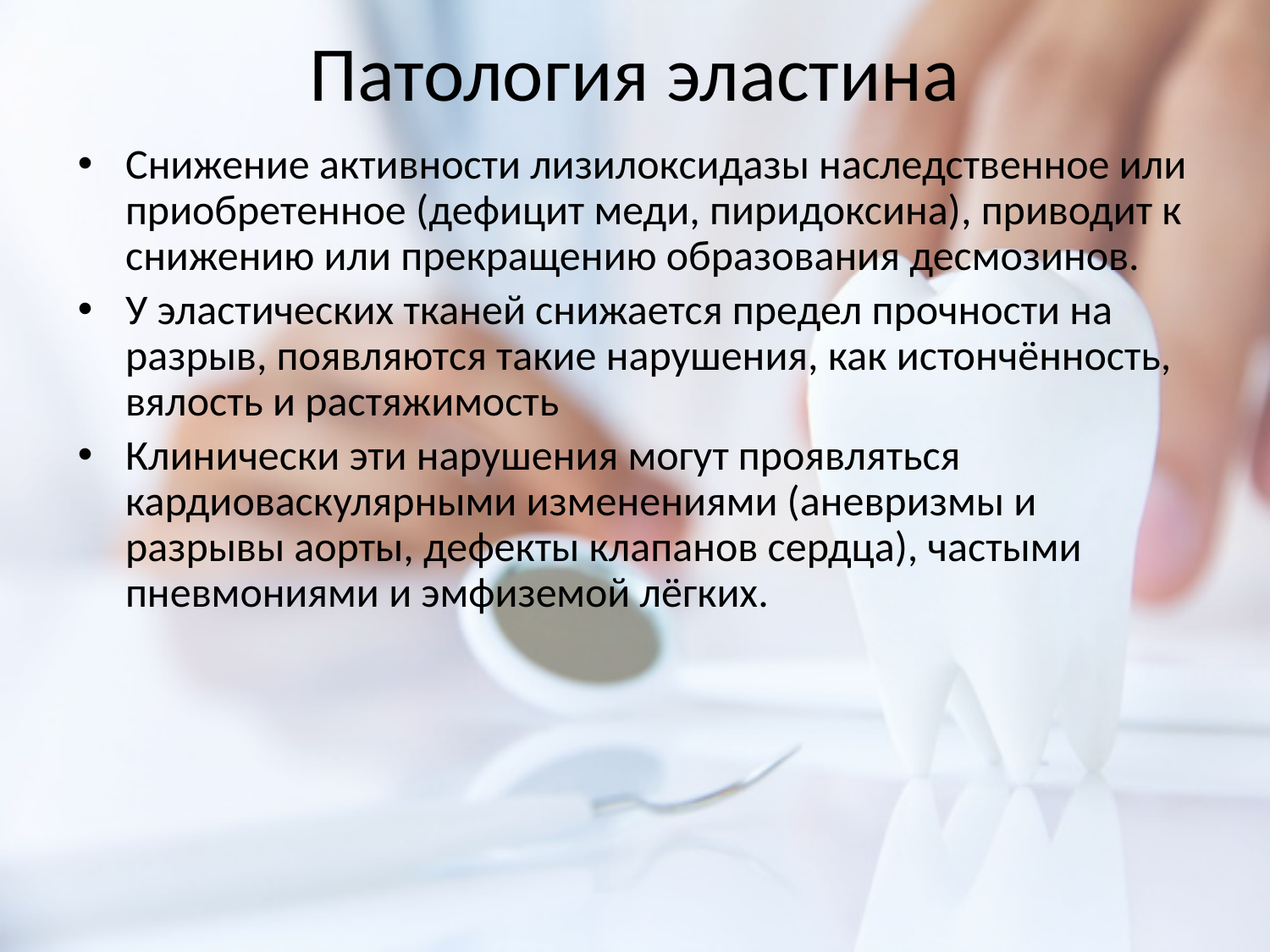

# Патология эластина
Снижение активности лизилоксидазы наследственное или приобретенное (дефицит меди, пиридоксина), приводит к снижению или прекращению образования десмозинов.
У эластических тканей снижается предел прочности на разрыв, появляются такие нарушения, как истончённость, вялость и растяжимость
Клинически эти нарушения могут проявляться кардиоваскулярными изменениями (аневризмы и разрывы аорты, дефекты клапанов сердца), частыми пневмониями и эмфиземой лёгких.